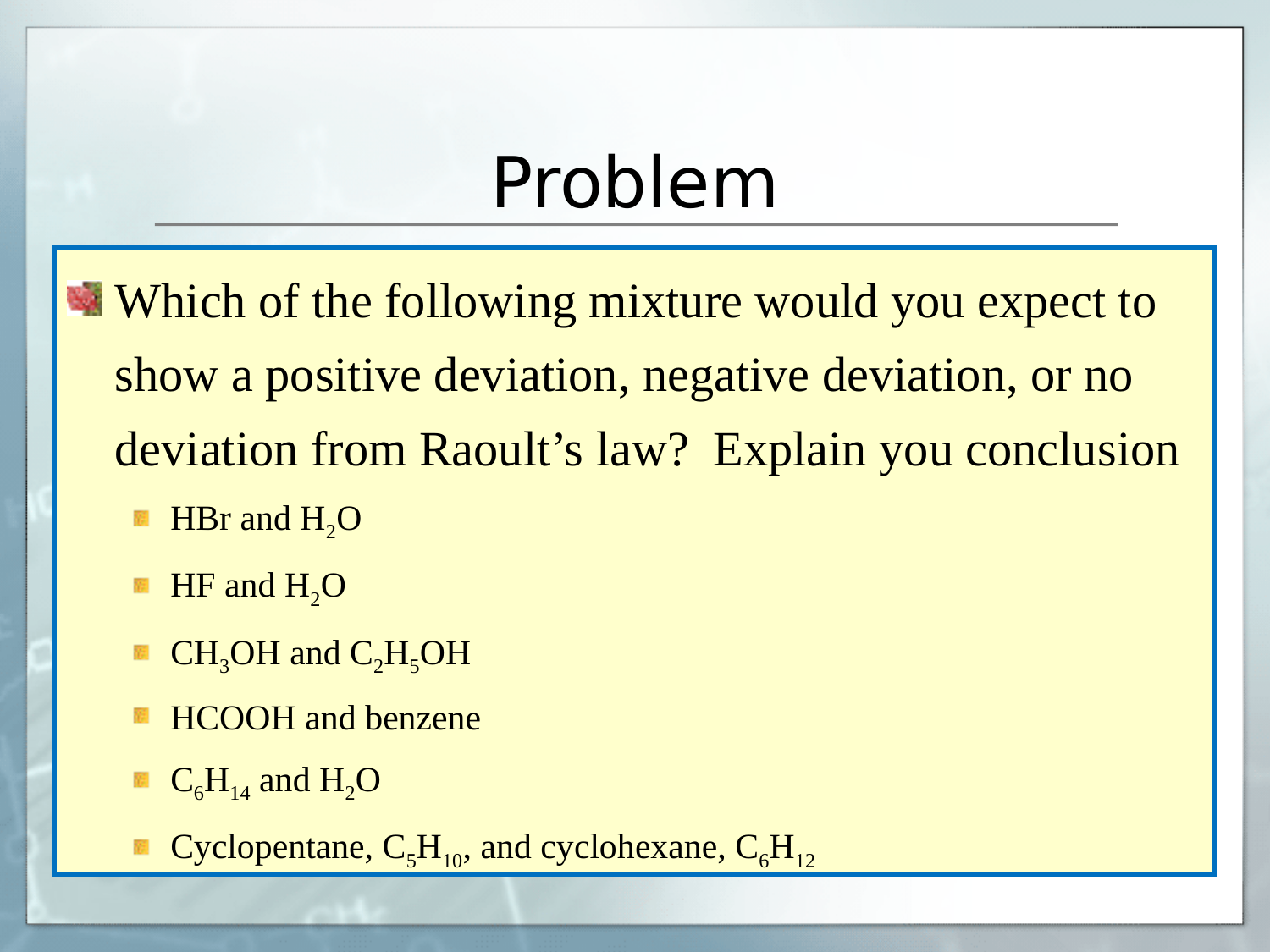

# Problem
Which of the following mixture would you expect to show a positive deviation, negative deviation, or no deviation from Raoult’s law?  Explain you conclusion
HBr and H2O
HF and H2O
CH3OH and C2H5OH
HCOOH and benzene
C6H14 and H2O
Cyclopentane, C5H10, and cyclohexane, C6H12